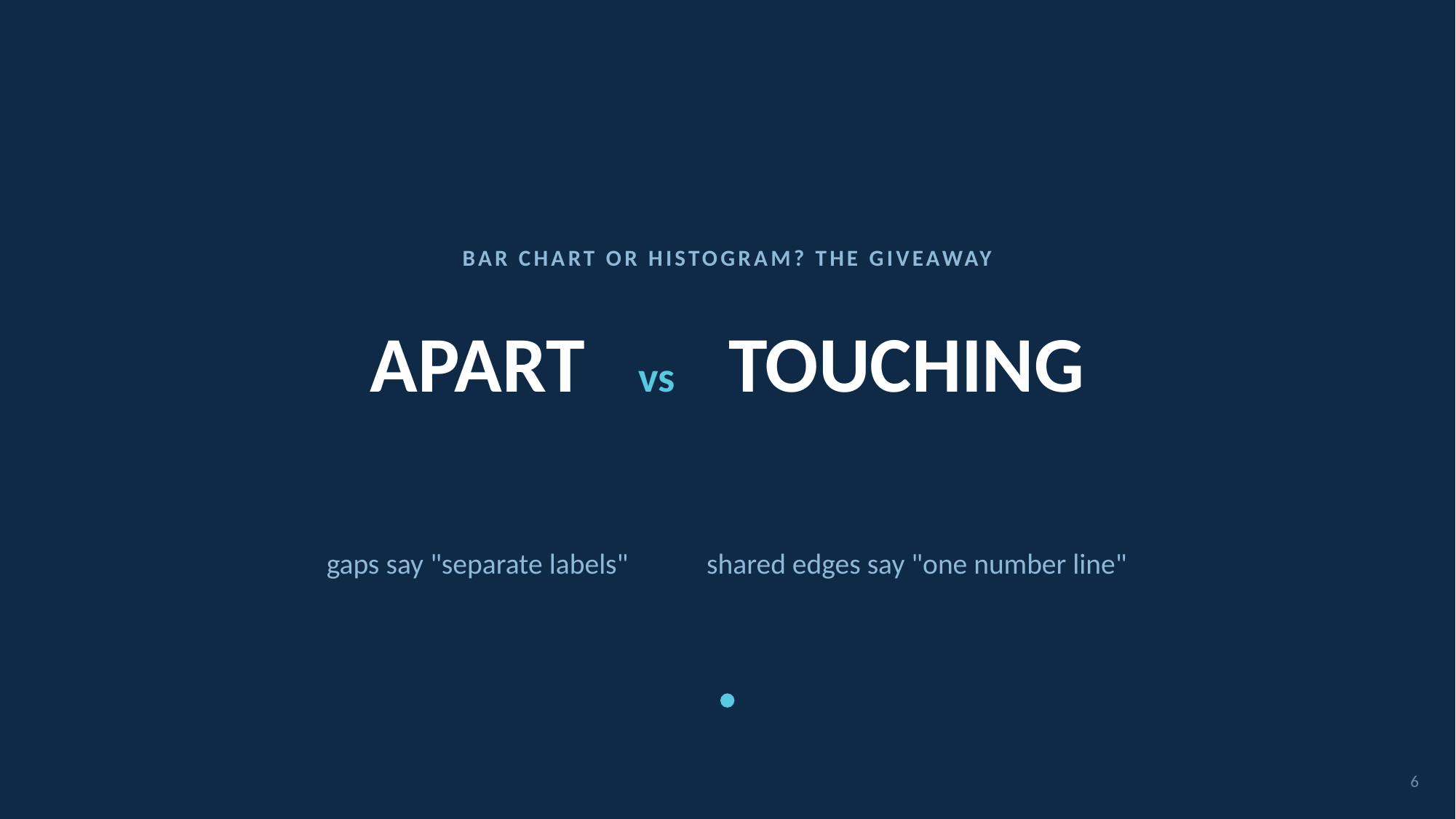

BAR CHART OR HISTOGRAM? THE GIVEAWAY
# APART   vs   TOUCHING
gaps say "separate labels"            shared edges say "one number line"

6